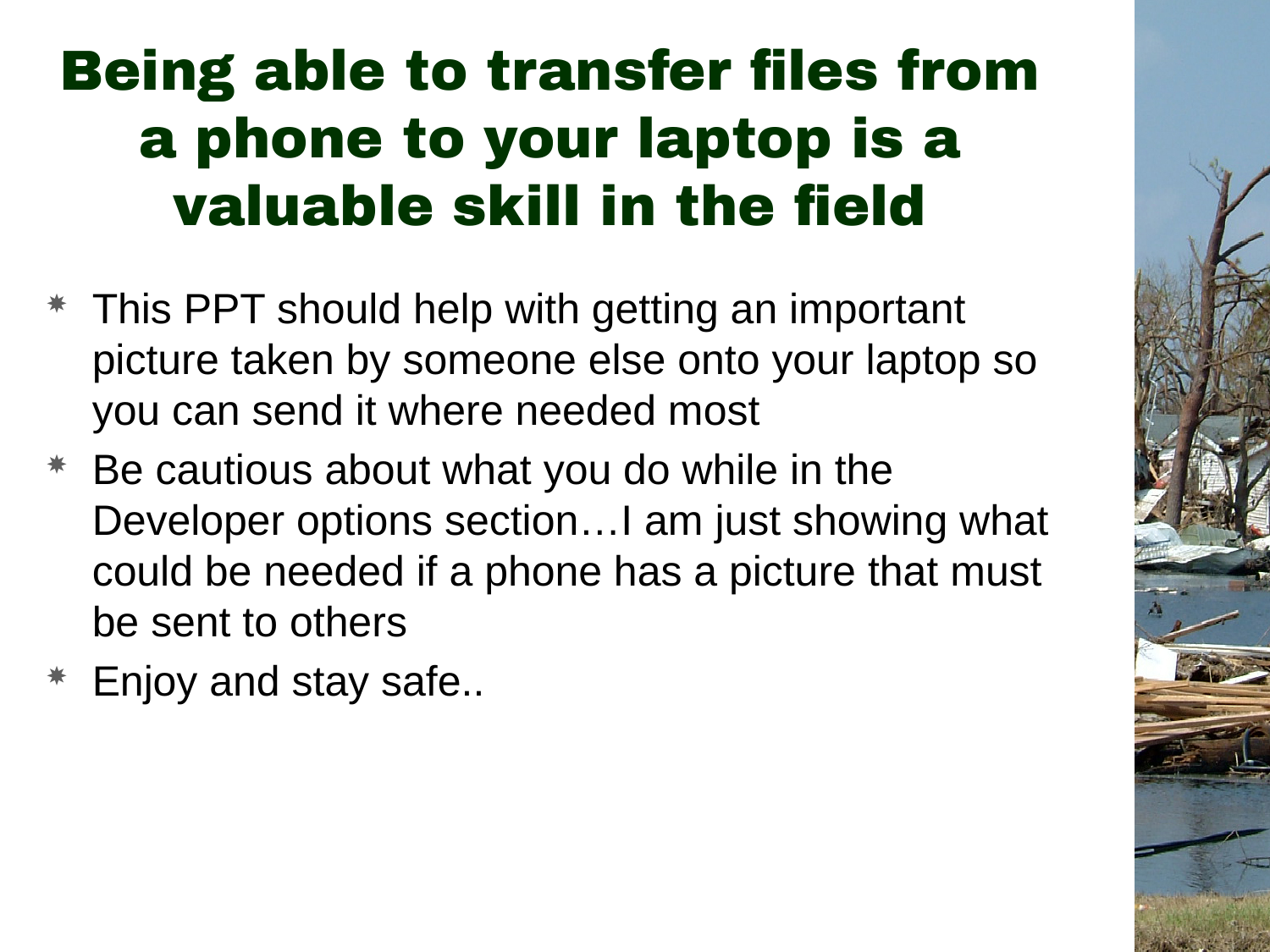

# Being able to transfer files from a phone to your laptop is a valuable skill in the field
This PPT should help with getting an important picture taken by someone else onto your laptop so you can send it where needed most
Be cautious about what you do while in the Developer options section…I am just showing what could be needed if a phone has a picture that must be sent to others
Enjoy and stay safe..